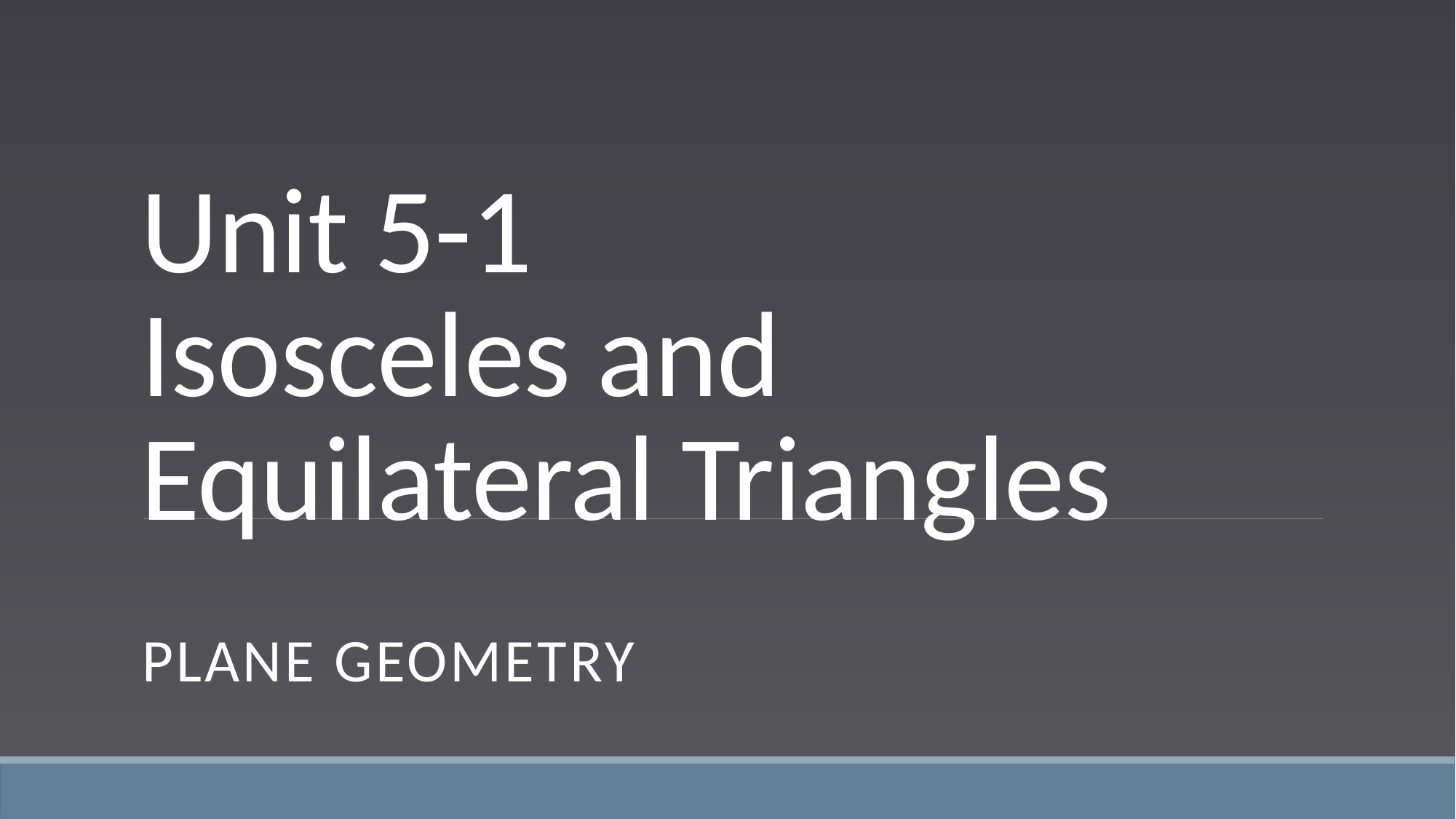

# Unit 5-1 Isosceles and Equilateral Triangles
PLANE Geometry